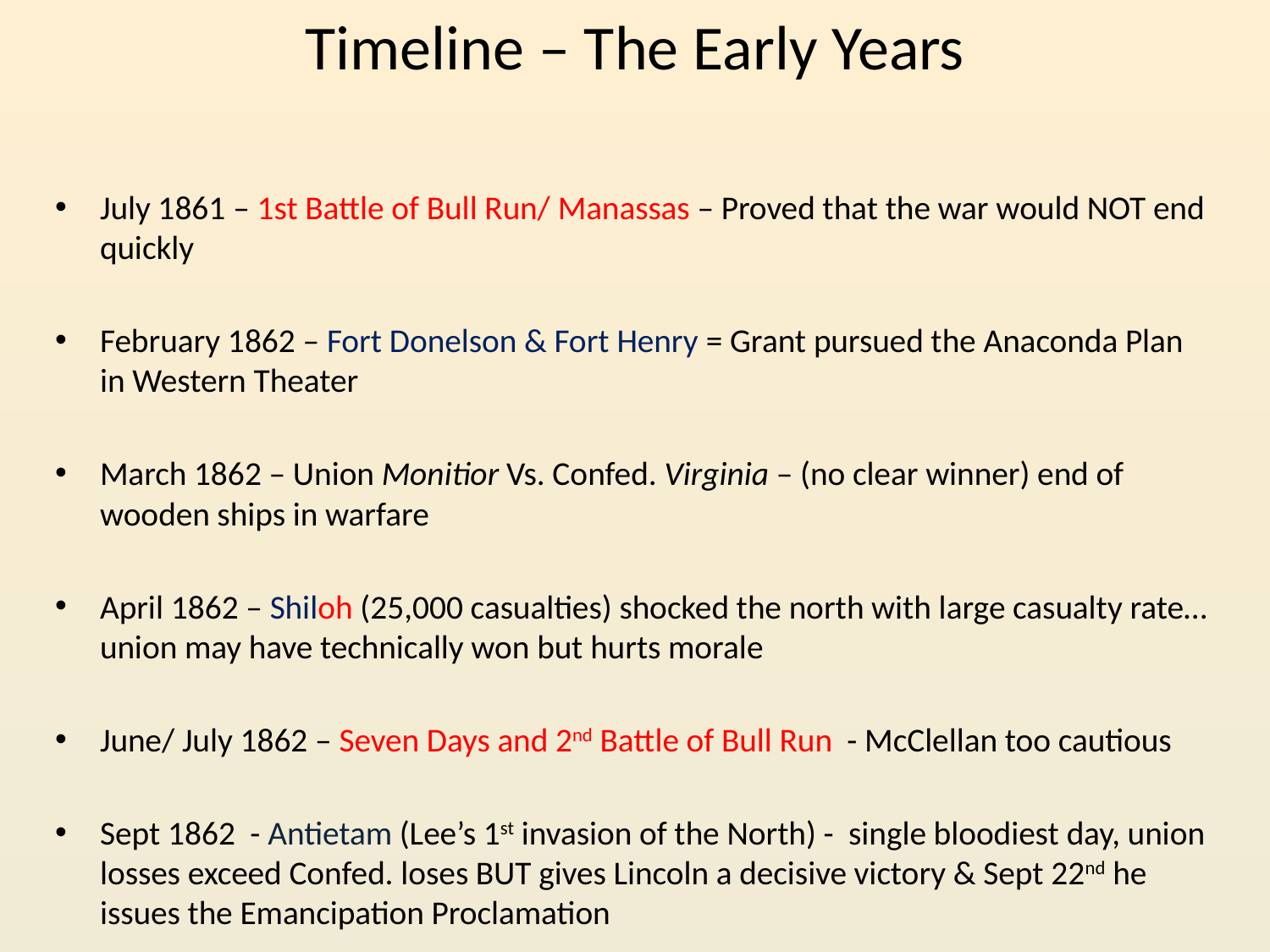

# Timeline – The Early Years
July 1861 – 1st Battle of Bull Run/ Manassas – Proved that the war would NOT end quickly

February 1862 – Fort Donelson & Fort Henry = Grant pursued the Anaconda Plan in Western Theater

March 1862 – Union Monitior Vs. Confed. Virginia – (no clear winner) end of wooden ships in warfare

April 1862 – Shiloh (25,000 casualties) shocked the north with large casualty rate… union may have technically won but hurts morale

June/ July 1862 – Seven Days and 2nd Battle of Bull Run  - McClellan too cautious

Sept 1862  - Antietam (Lee’s 1st invasion of the North) -  single bloodiest day, union losses exceed Confed. loses BUT gives Lincoln a decisive victory & Sept 22nd he issues the Emancipation Proclamation